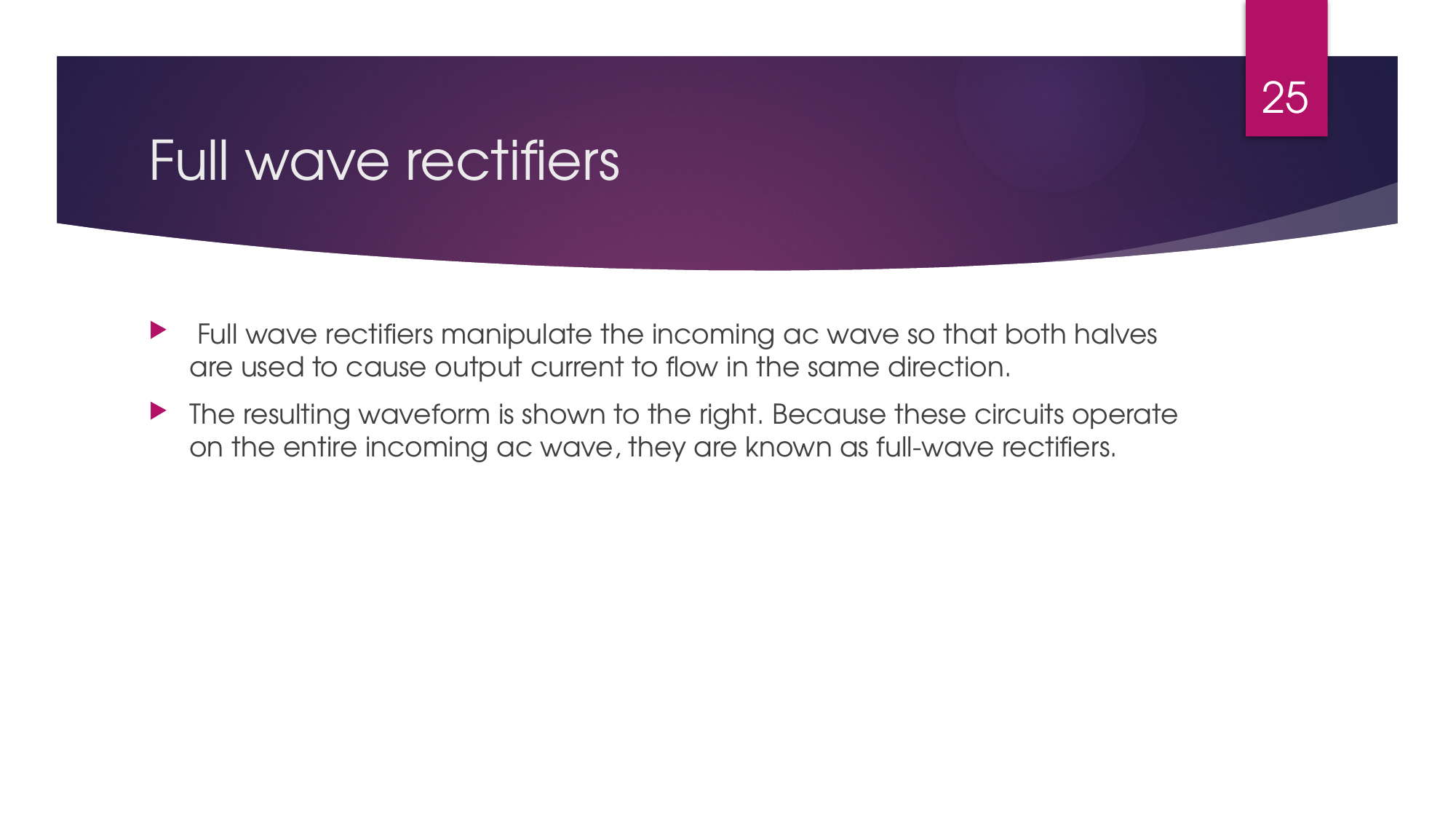

25
# Full wave rectifiers
 Full wave rectifiers manipulate the incoming ac wave so that both halves are used to cause output current to flow in the same direction.
The resulting waveform is shown to the right. Because these circuits operate on the entire incoming ac wave, they are known as full-wave rectifiers.